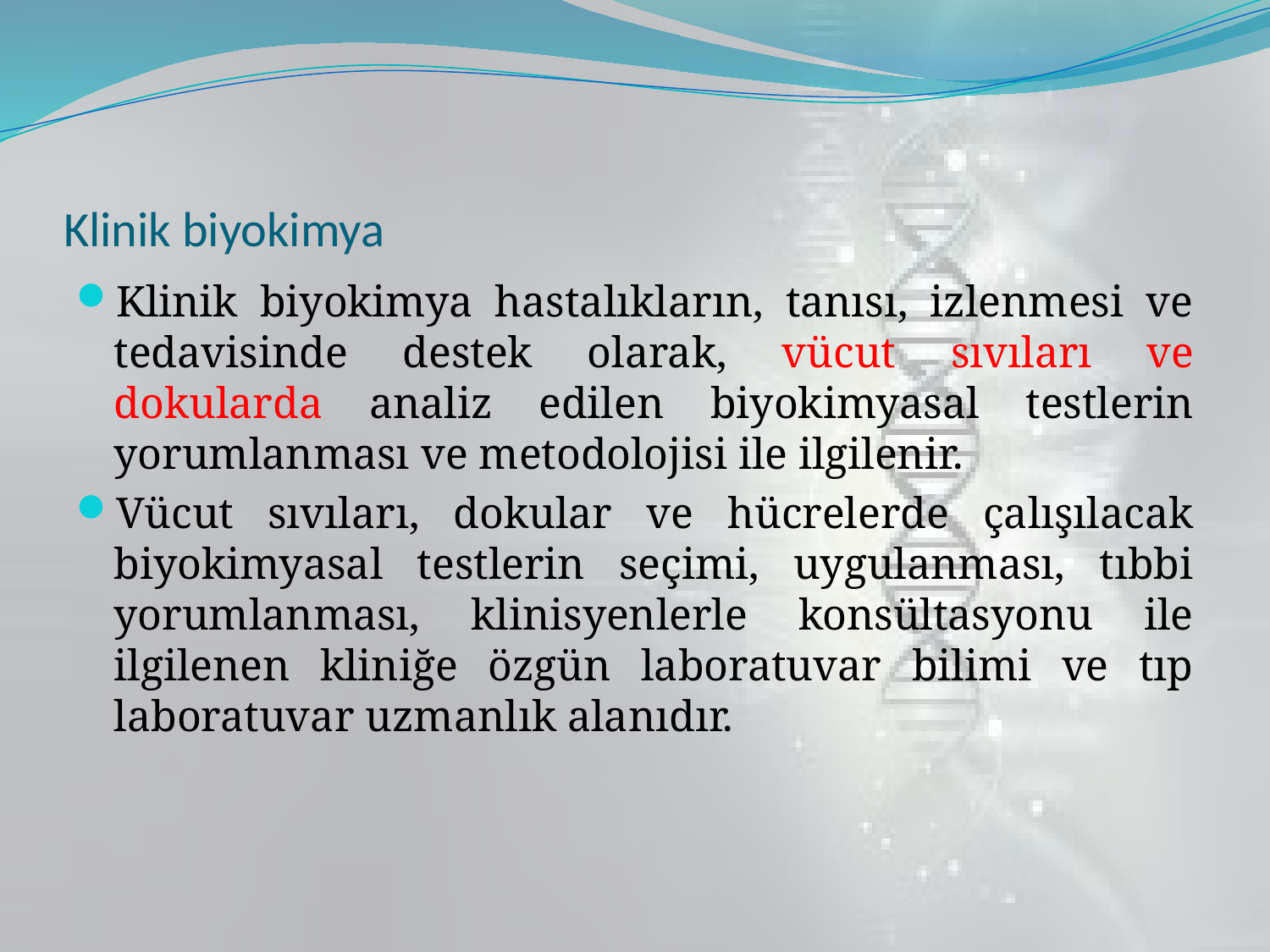

# Klinik biyokimya
Klinik biyokimya hastalıkların, tanısı, izlenmesi ve tedavisinde destek olarak, vücut sıvıları ve dokularda analiz edilen biyokimyasal testlerin yorumlanması ve metodolojisi ile ilgilenir.
Vücut sıvıları, dokular ve hücrelerde çalışılacak biyokimyasal testlerin seçimi, uygulanması, tıbbi yorumlanması, klinisyenlerle konsültasyonu ile ilgilenen kliniğe özgün laboratuvar bilimi ve tıp laboratuvar uzmanlık alanıdır.